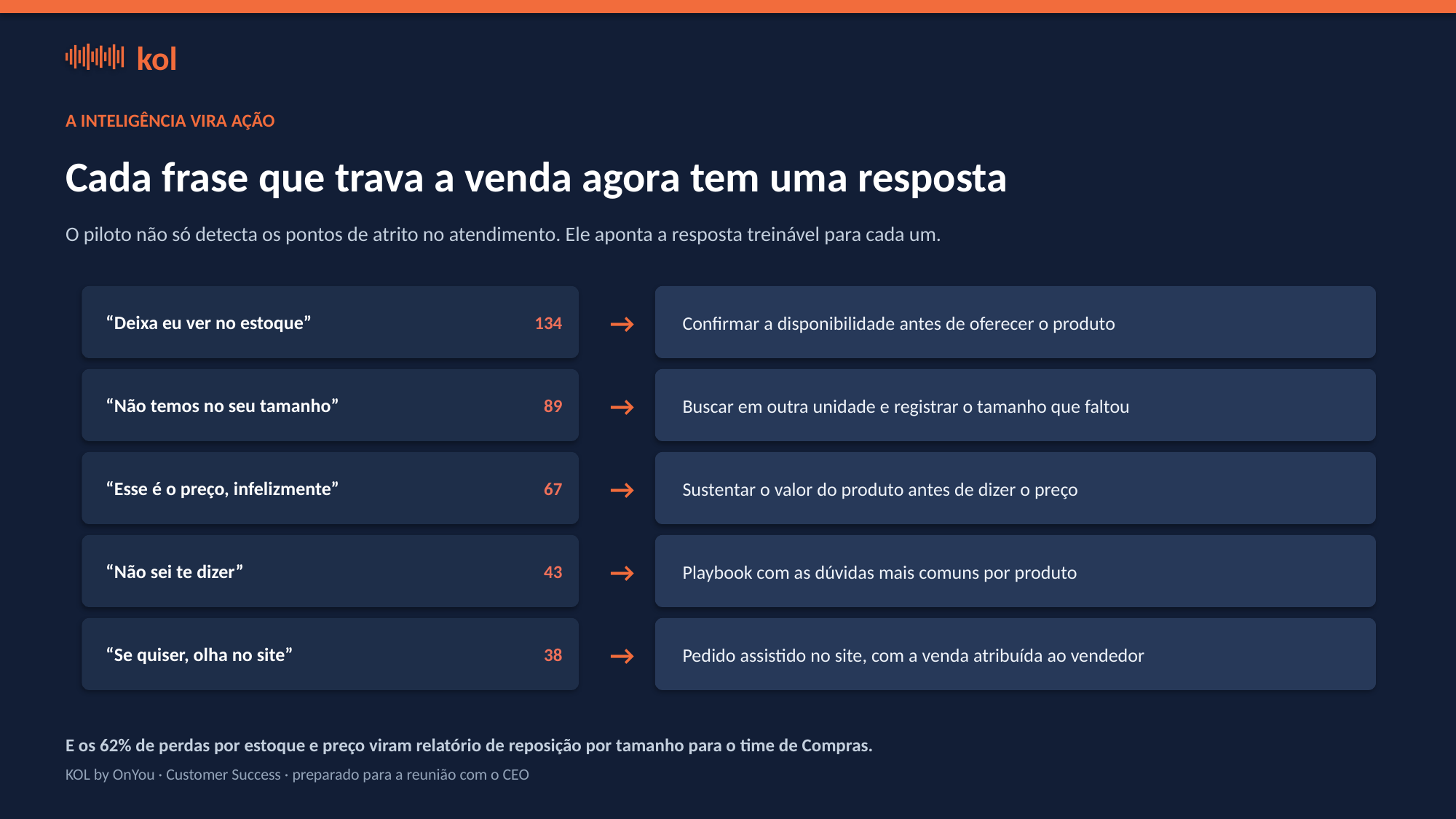

kol

A INTELIGÊNCIA VIRA AÇÃO
Cada frase que trava a venda agora tem uma resposta
O piloto não só detecta os pontos de atrito no atendimento. Ele aponta a resposta treinável para cada um.

“Deixa eu ver no estoque”
134
→

Confirmar a disponibilidade antes de oferecer o produto

“Não temos no seu tamanho”
89
→

Buscar em outra unidade e registrar o tamanho que faltou

“Esse é o preço, infelizmente”
67
→

Sustentar o valor do produto antes de dizer o preço

“Não sei te dizer”
43
→

Playbook com as dúvidas mais comuns por produto

“Se quiser, olha no site”
38
→

Pedido assistido no site, com a venda atribuída ao vendedor
E os 62% de perdas por estoque e preço viram relatório de reposição por tamanho para o time de Compras.
KOL by OnYou · Customer Success · preparado para a reunião com o CEO